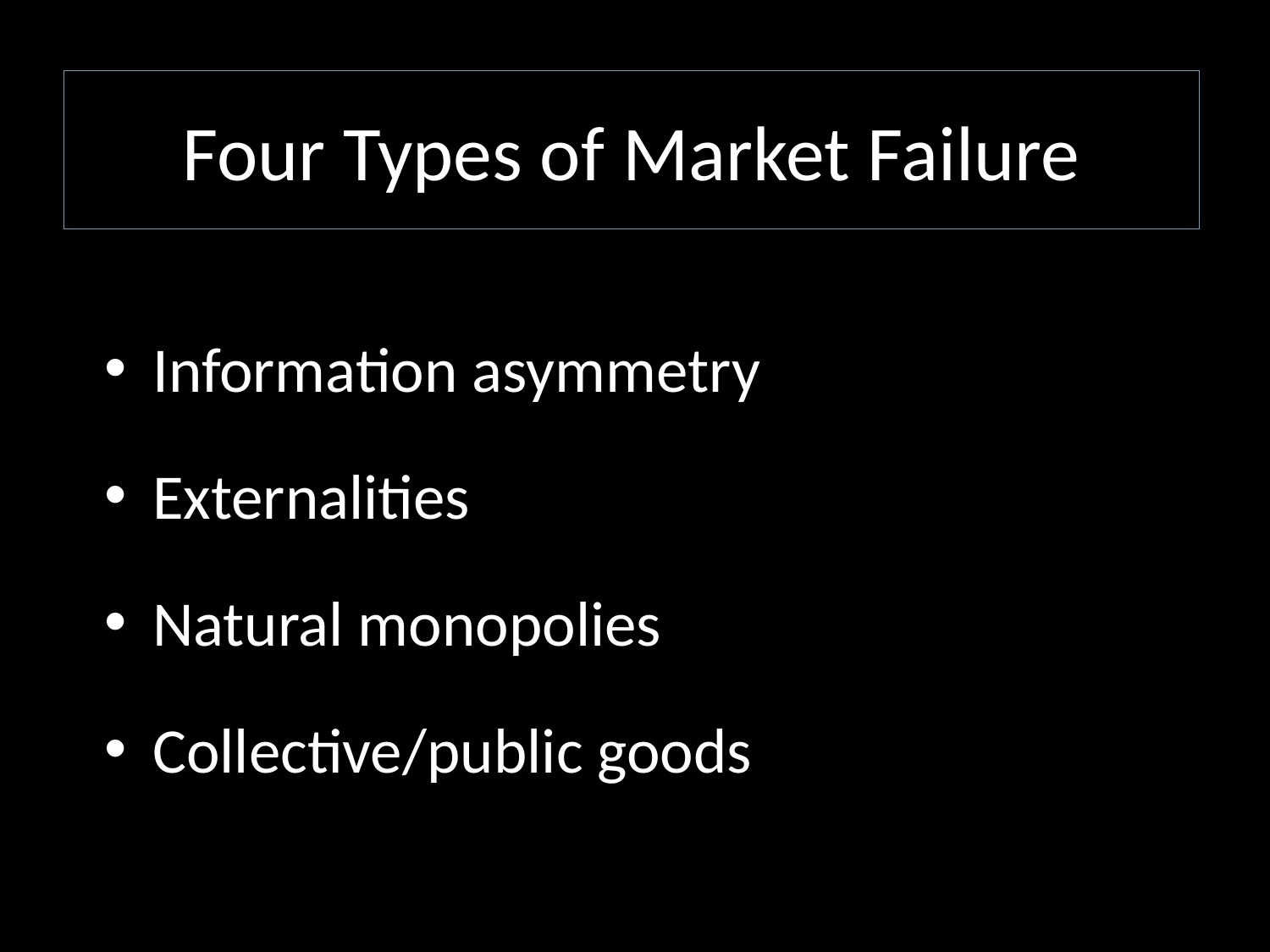

# Four Types of Market Failure
Information asymmetry
Externalities
Natural monopolies
Collective/public goods